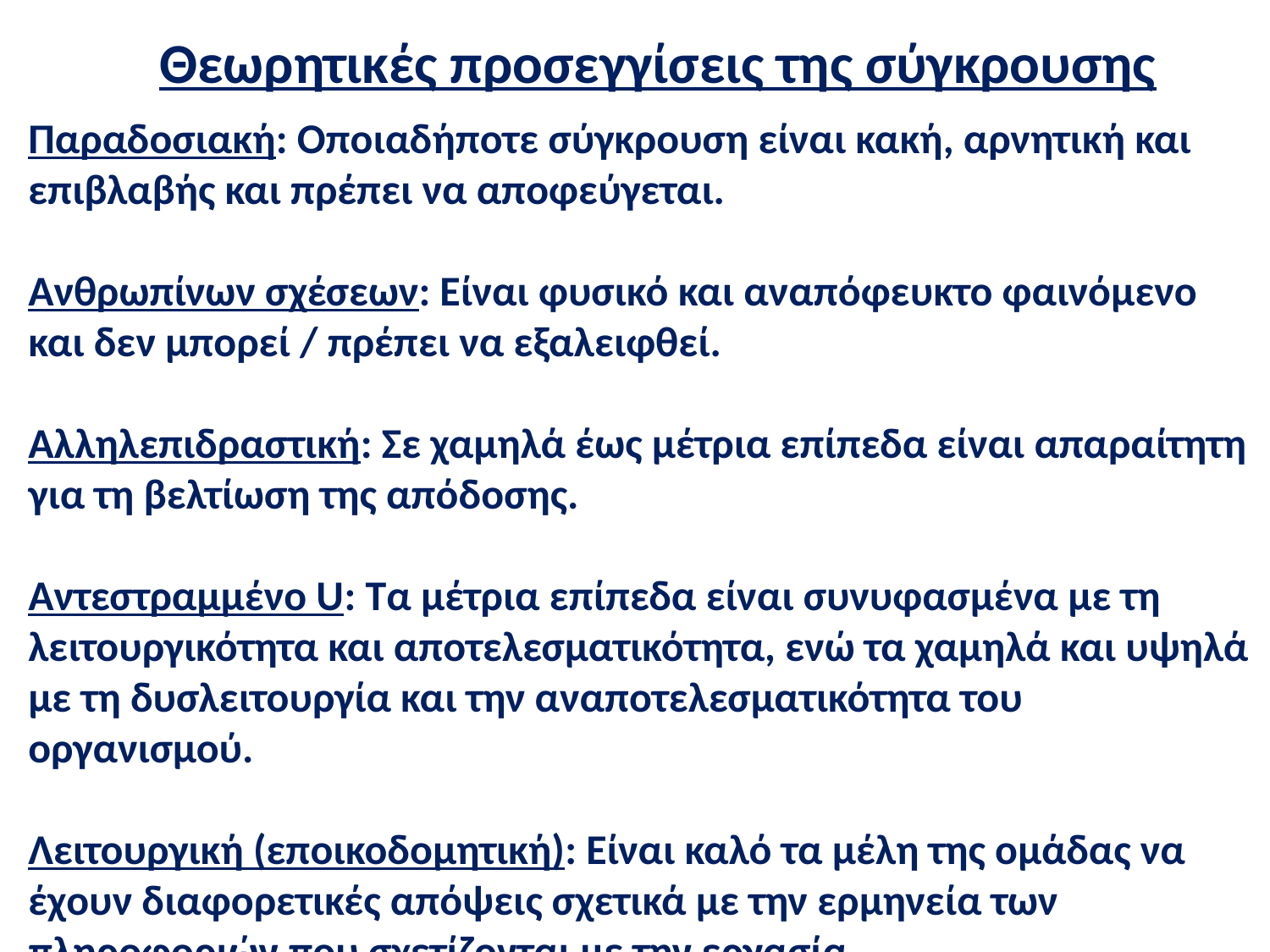

# Θεωρητικές προσεγγίσεις της σύγκρουσης
Παραδοσιακή: Οποιαδήποτε σύγκρουση είναι κακή, αρνητική και επιβλαβής και πρέπει να αποφεύγεται.

Ανθρωπίνων σχέσεων: Είναι φυσικό και αναπόφευκτο φαινόμενο και δεν μπορεί / πρέπει να εξαλειφθεί.

Αλληλεπιδραστική: Σε χαμηλά έως μέτρια επίπεδα είναι απαραίτητη για τη βελτίωση της απόδοσης.

Αντεστραμμένο U: Τα μέτρια επίπεδα είναι συνυφασμένα με τη λειτουργικότητα και αποτελεσματικότητα, ενώ τα χαμηλά και υψηλά με τη δυσλειτουργία και την αναποτελεσματικότητα του οργανισμού.

Λειτουργική (εποικοδομητική): Είναι καλό τα μέλη της ομάδας να έχουν διαφορετικές απόψεις σχετικά με την ερμηνεία των πληροφοριών που σχετίζονται με την εργασία.